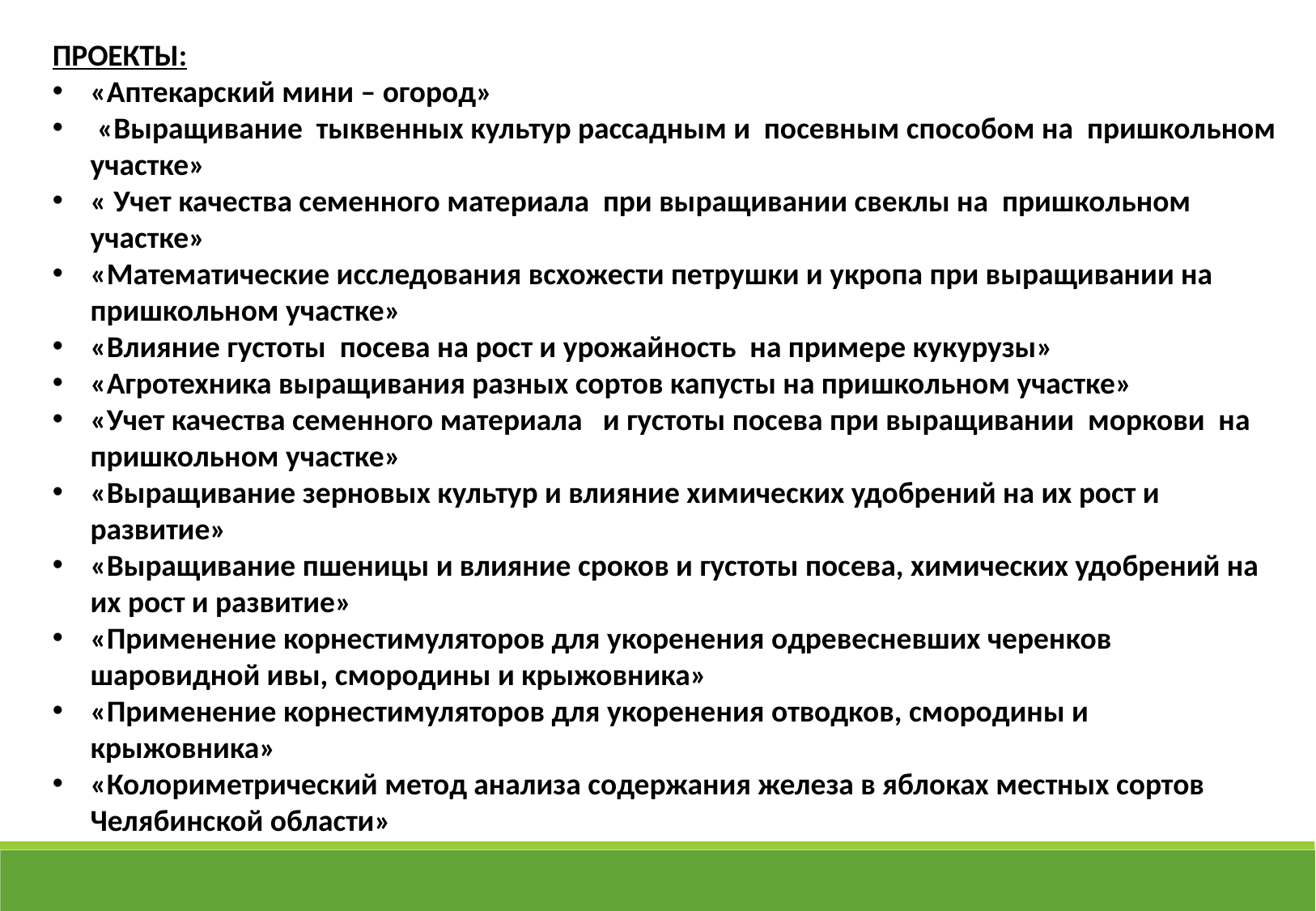

ПРОЕКТЫ:
«Аптекарский мини – огород»
 «Выращивание  тыквенных культур рассадным и  посевным способом на  пришкольном участке»
« Учет качества семенного материала  при выращивании свеклы на  пришкольном участке»
«Математические исследования всхожести петрушки и укропа при выращивании на пришкольном участке»
«Влияние густоты  посева на рост и урожайность  на примере кукурузы»
«Агротехника выращивания разных сортов капусты на пришкольном участке»
«Учет качества семенного материала   и густоты посева при выращивании  моркови  на  пришкольном участке»
«Выращивание зерновых культур и влияние химических удобрений на их рост и развитие»
«Выращивание пшеницы и влияние сроков и густоты посева, химических удобрений на их рост и развитие»
«Применение корнестимуляторов для укоренения одревесневших черенков шаровидной ивы, смородины и крыжовника»
«Применение корнестимуляторов для укоренения отводков, смородины и крыжовника»
«Колориметрический метод анализа содержания железа в яблоках местных сортов Челябинской области»